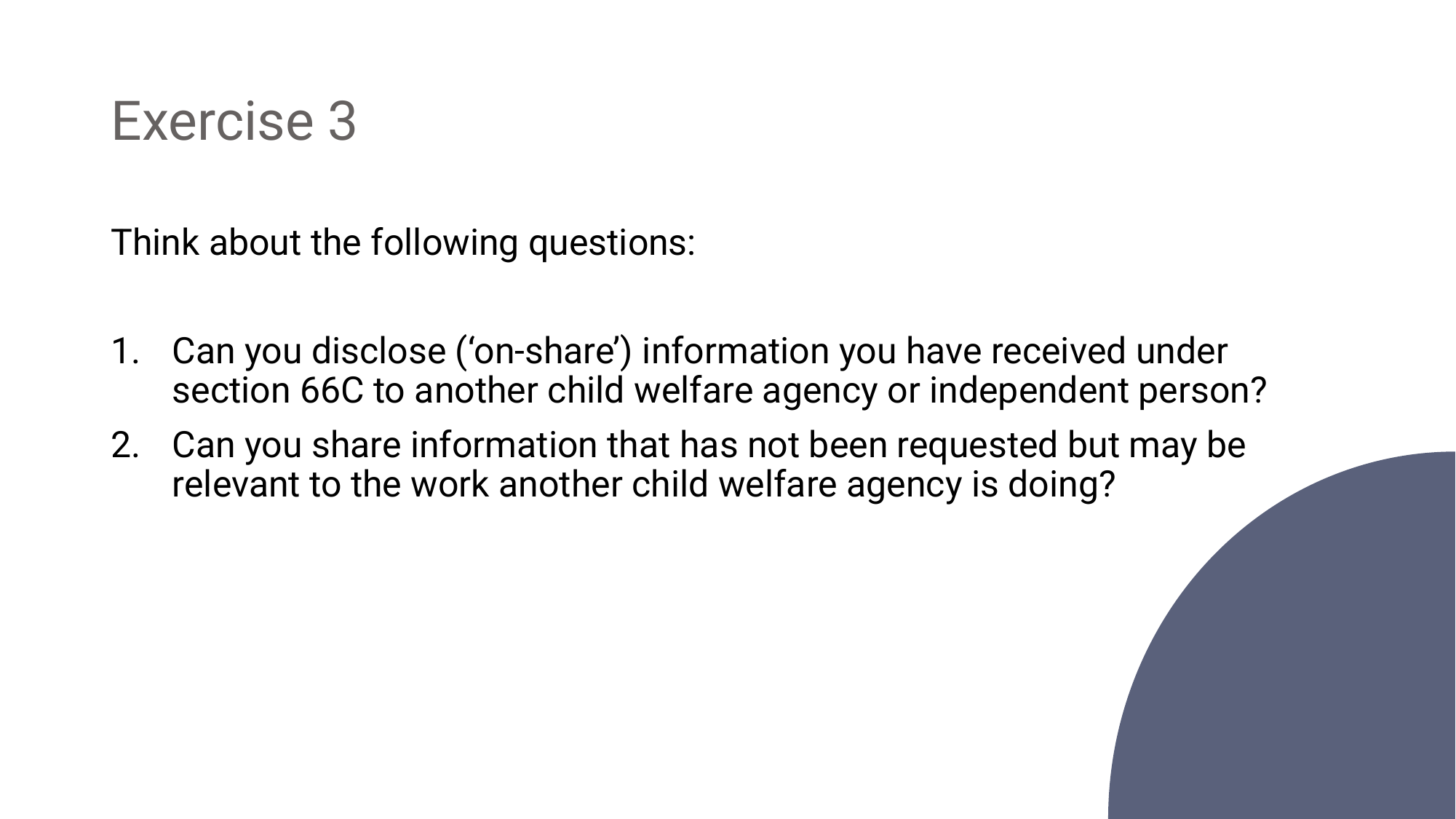

# Exercise 3
Think about the following questions:

Can you disclose (‘on-share’) information you have received under section 66C to another child welfare agency or independent person?
Can you share information that has not been requested but may be relevant to the work another child welfare agency is doing?

17